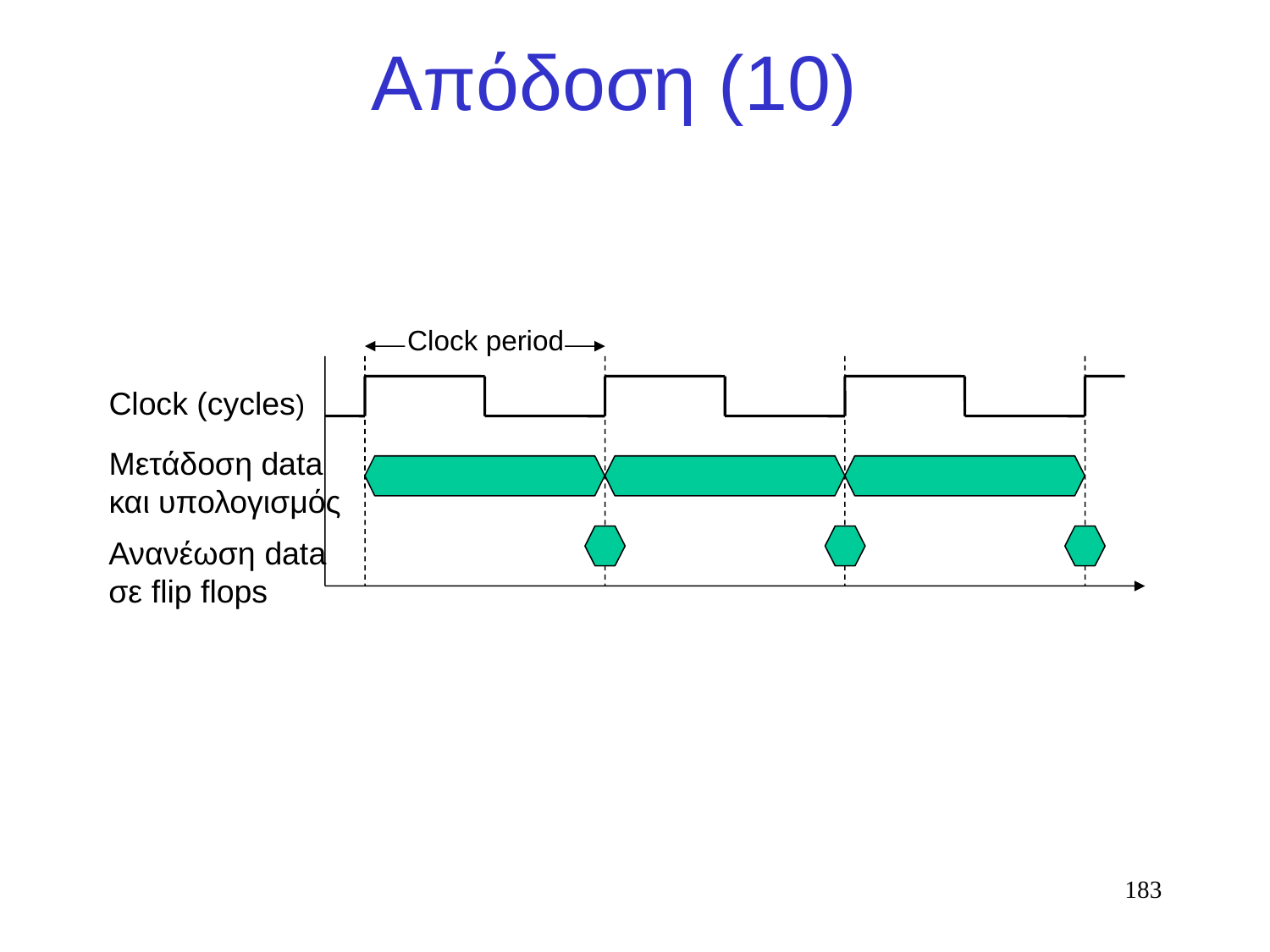

# Απόδοση (10)
Clock period

Clock (cycles)

Μετάδοση data
και υπολογισμός

Ανανέωση data
σε flip flops

183